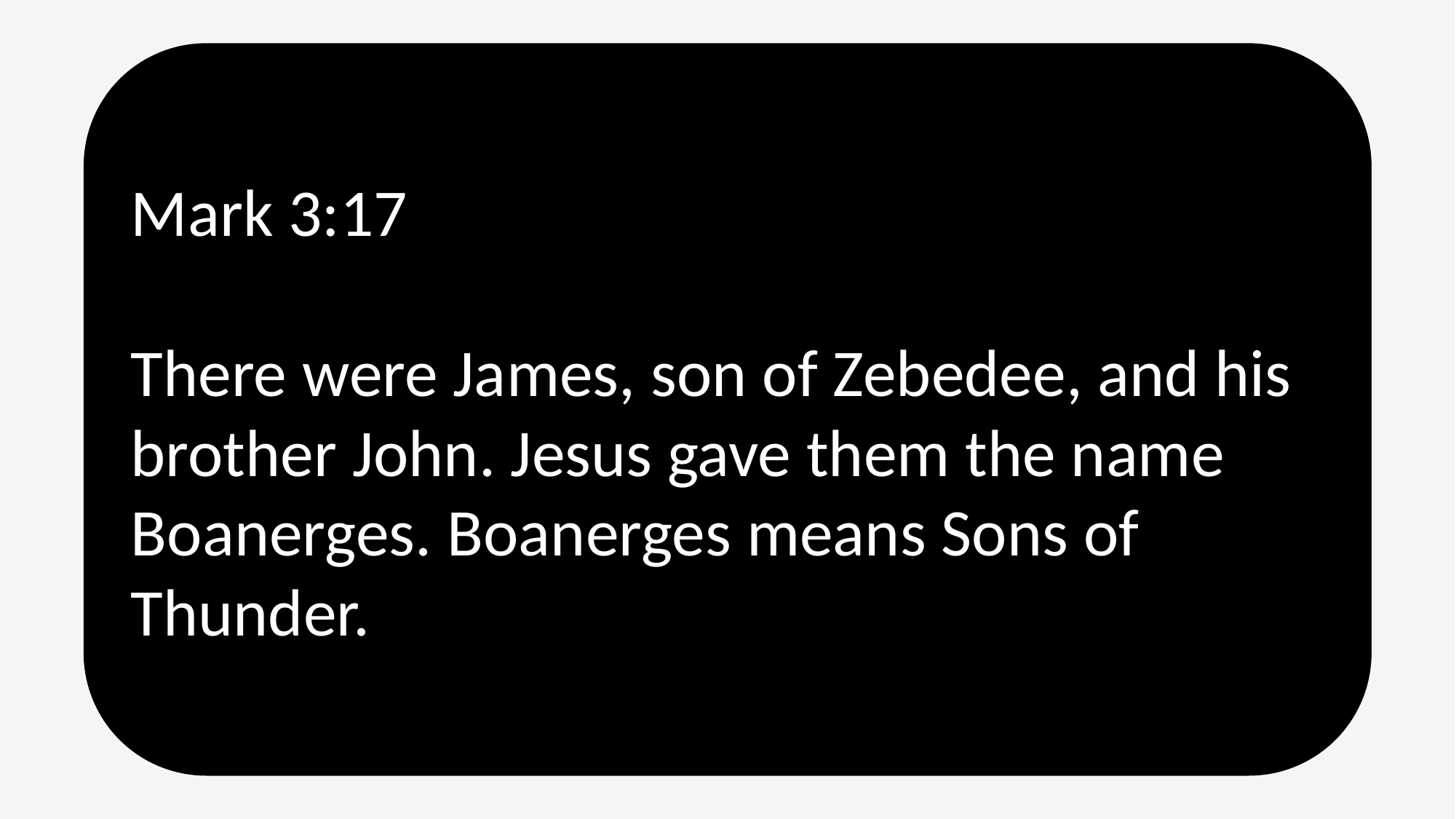

Mark 3:17

There were James, son of Zebedee, and his brother John. Jesus gave them the name Boanerges. Boanerges means Sons of Thunder.